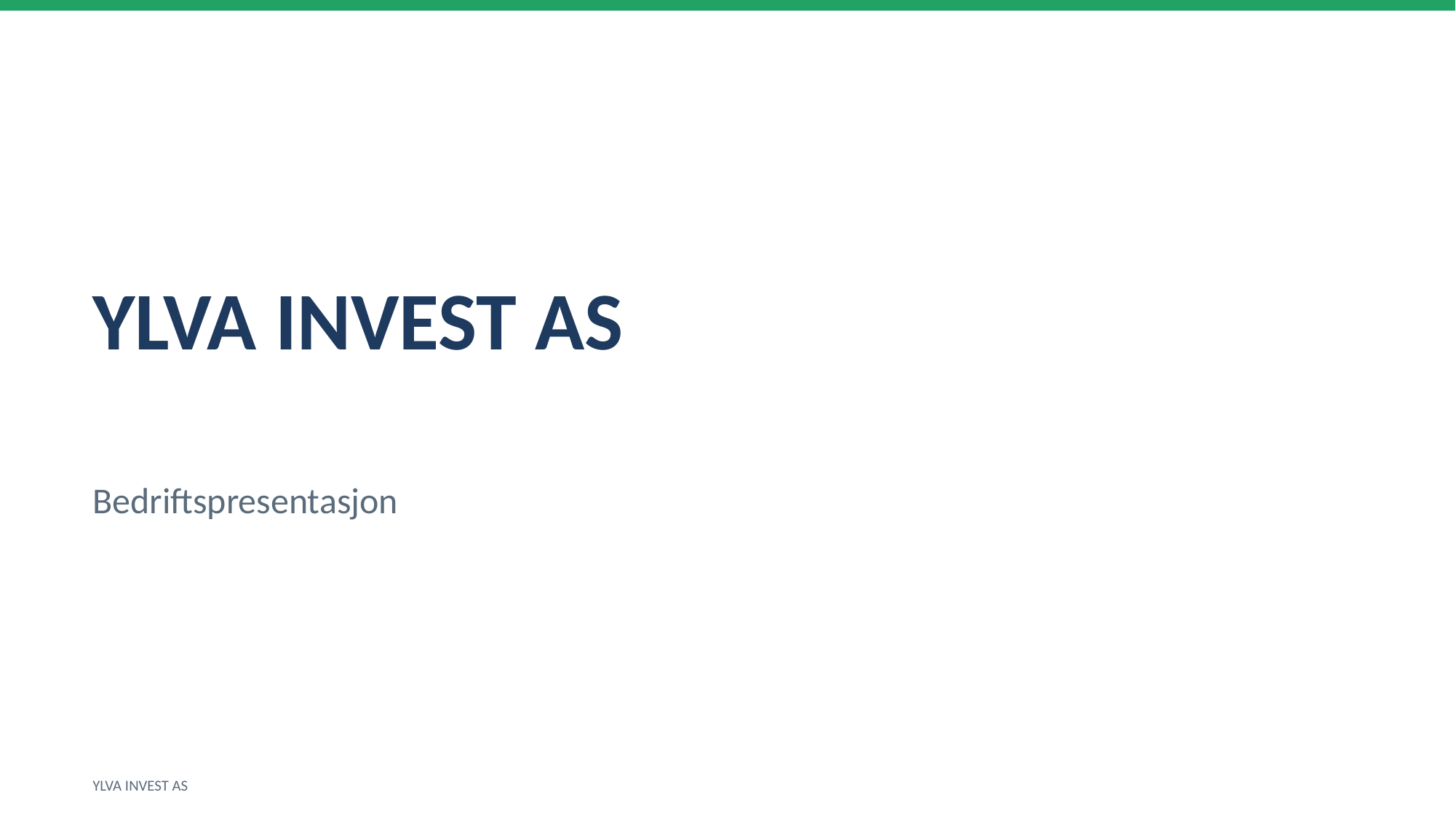

YLVA INVEST AS
Bedriftspresentasjon
YLVA INVEST AS